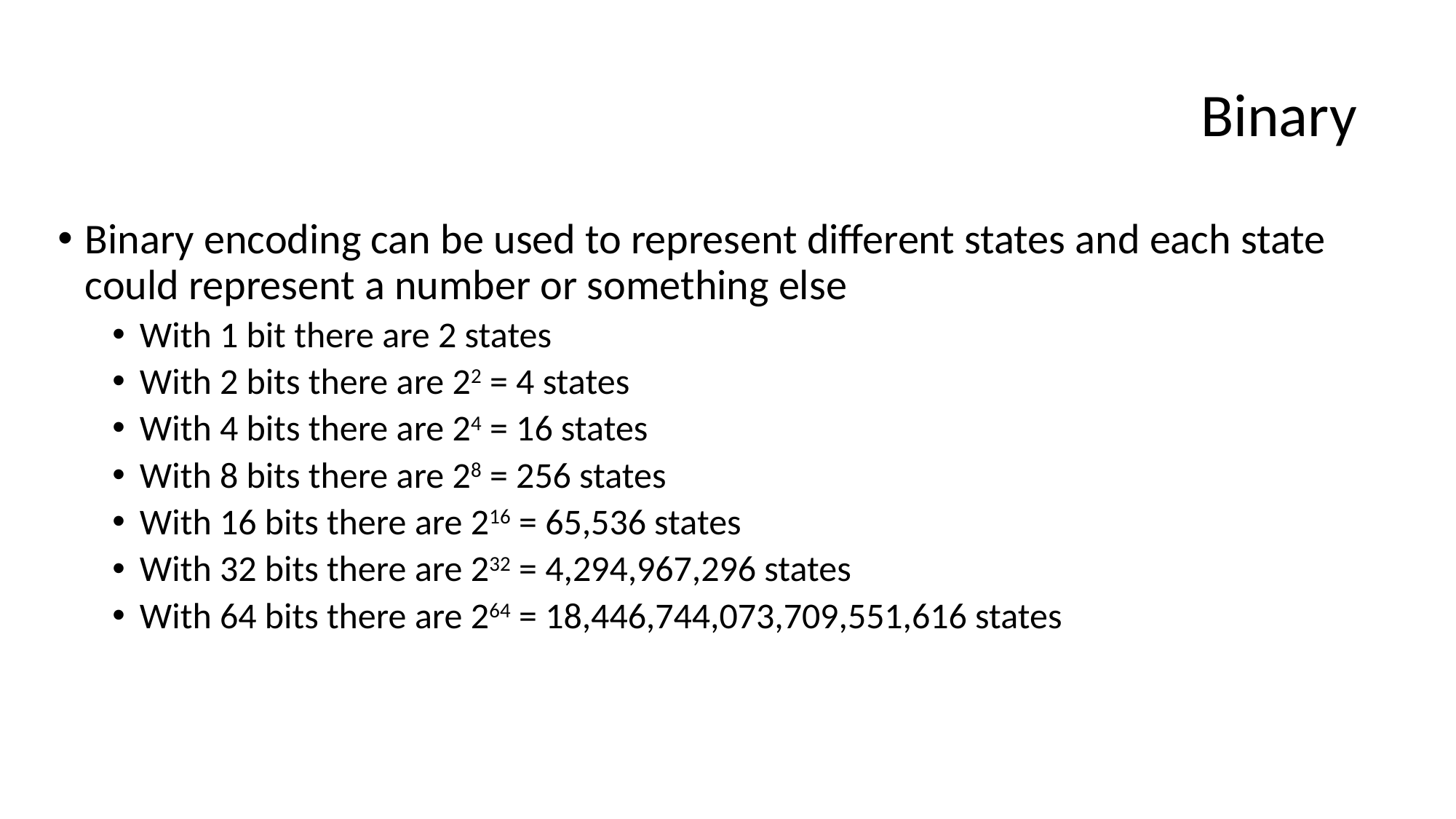

# Binary
Binary encoding can be used to represent different states and each state could represent a number or something else
With 1 bit there are 2 states
With 2 bits there are 22 = 4 states
With 4 bits there are 24 = 16 states
With 8 bits there are 28 = 256 states
With 16 bits there are 216 = 65,536 states
With 32 bits there are 232 = 4,294,967,296 states
With 64 bits there are 264 = 18,446,744,073,709,551,616 states